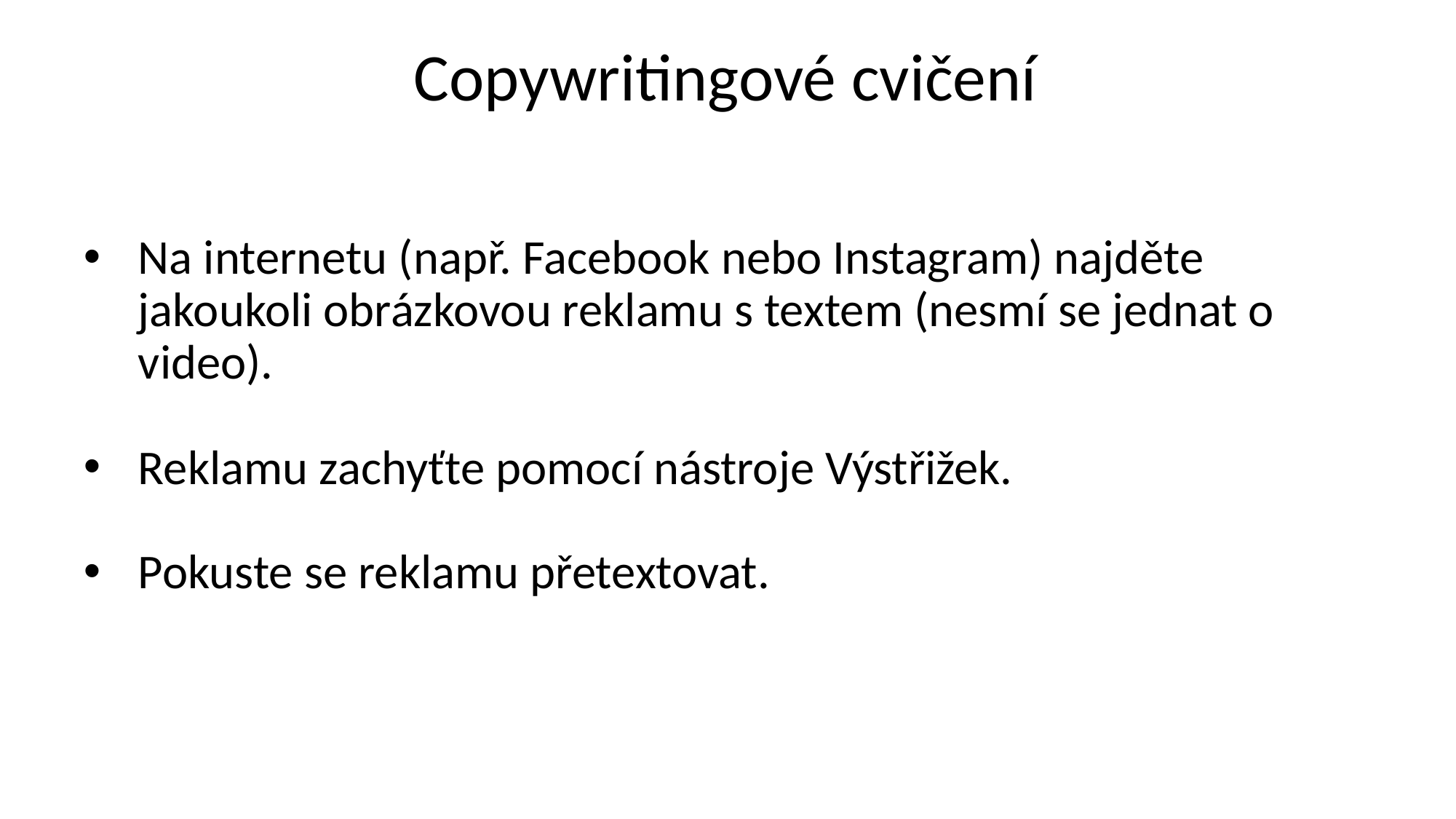

Copywritingové cvičení
Na internetu (např. Facebook nebo Instagram) najděte jakoukoli obrázkovou reklamu s textem (nesmí se jednat o video).

Reklamu zachyťte pomocí nástroje Výstřižek.

Pokuste se reklamu přetextovat.